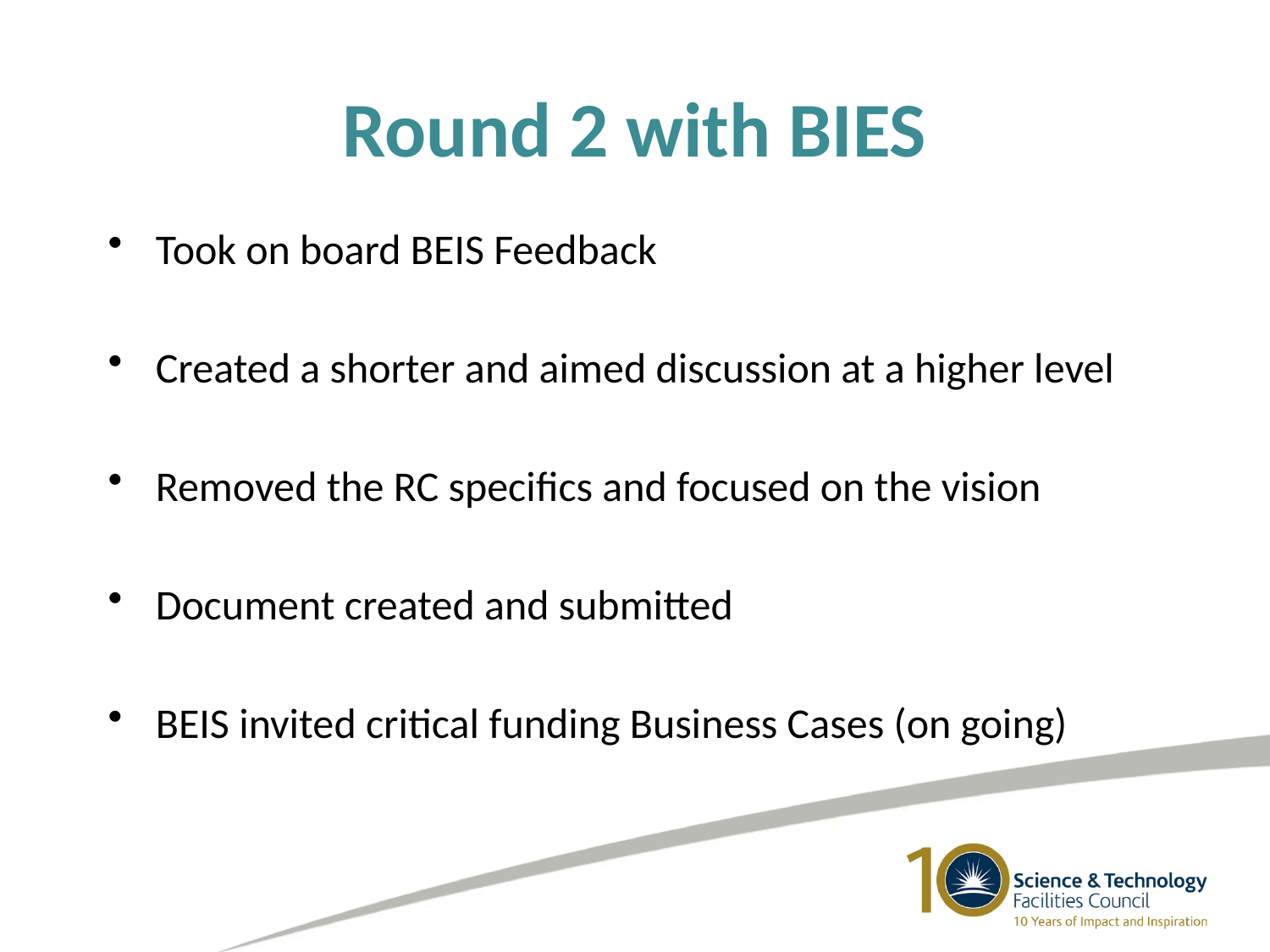

# Round 2 with BIES
Took on board BEIS Feedback

Created a shorter and aimed discussion at a higher level

Removed the RC specifics and focused on the vision

Document created and submitted

BEIS invited critical funding Business Cases (on going)